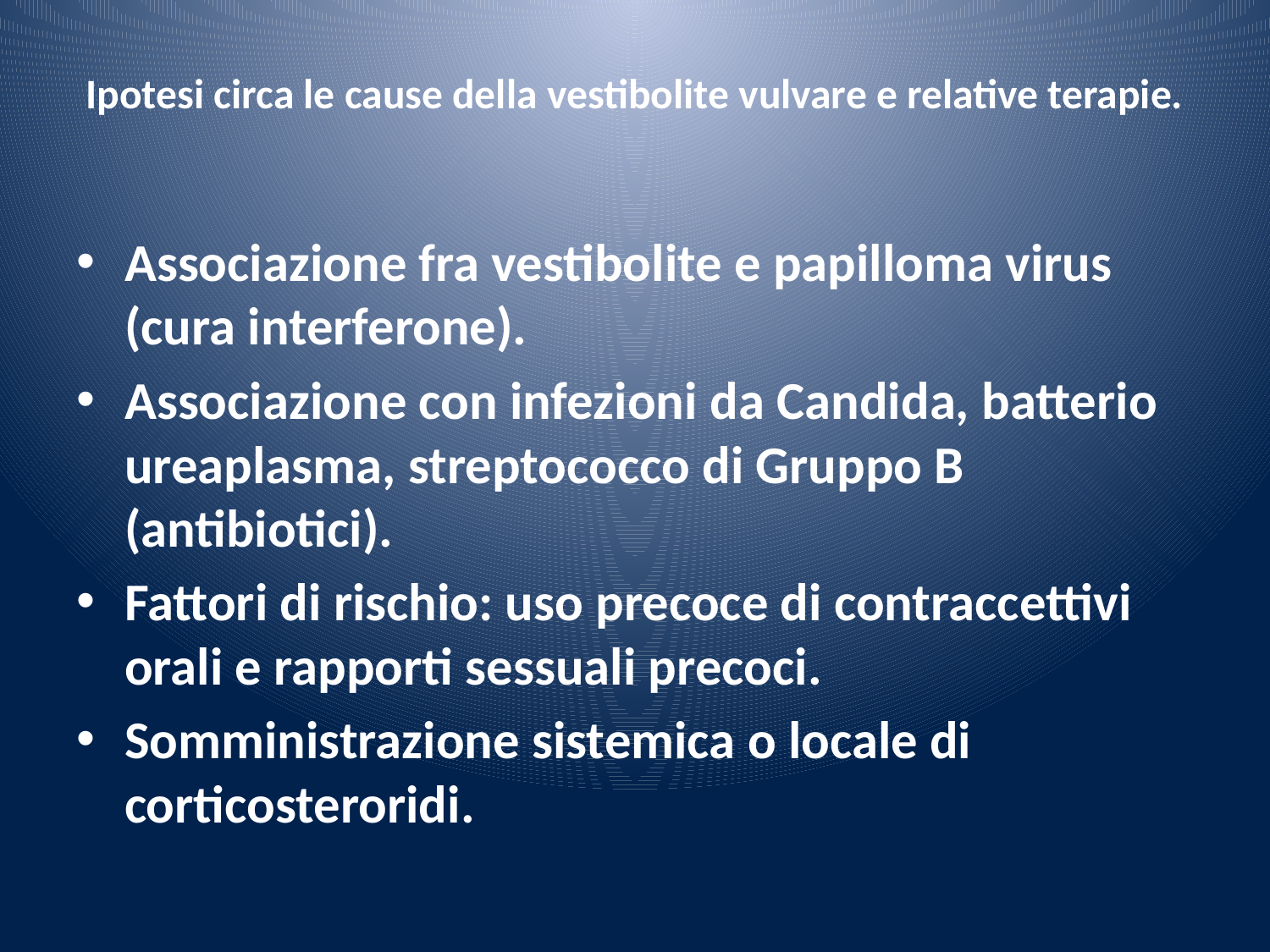

# Ipotesi circa le cause della vestibolite vulvare e relative terapie.
Associazione fra vestibolite e papilloma virus (cura interferone).
Associazione con infezioni da Candida, batterio ureaplasma, streptococco di Gruppo B (antibiotici).
Fattori di rischio: uso precoce di contraccettivi orali e rapporti sessuali precoci.
Somministrazione sistemica o locale di corticosteroridi.